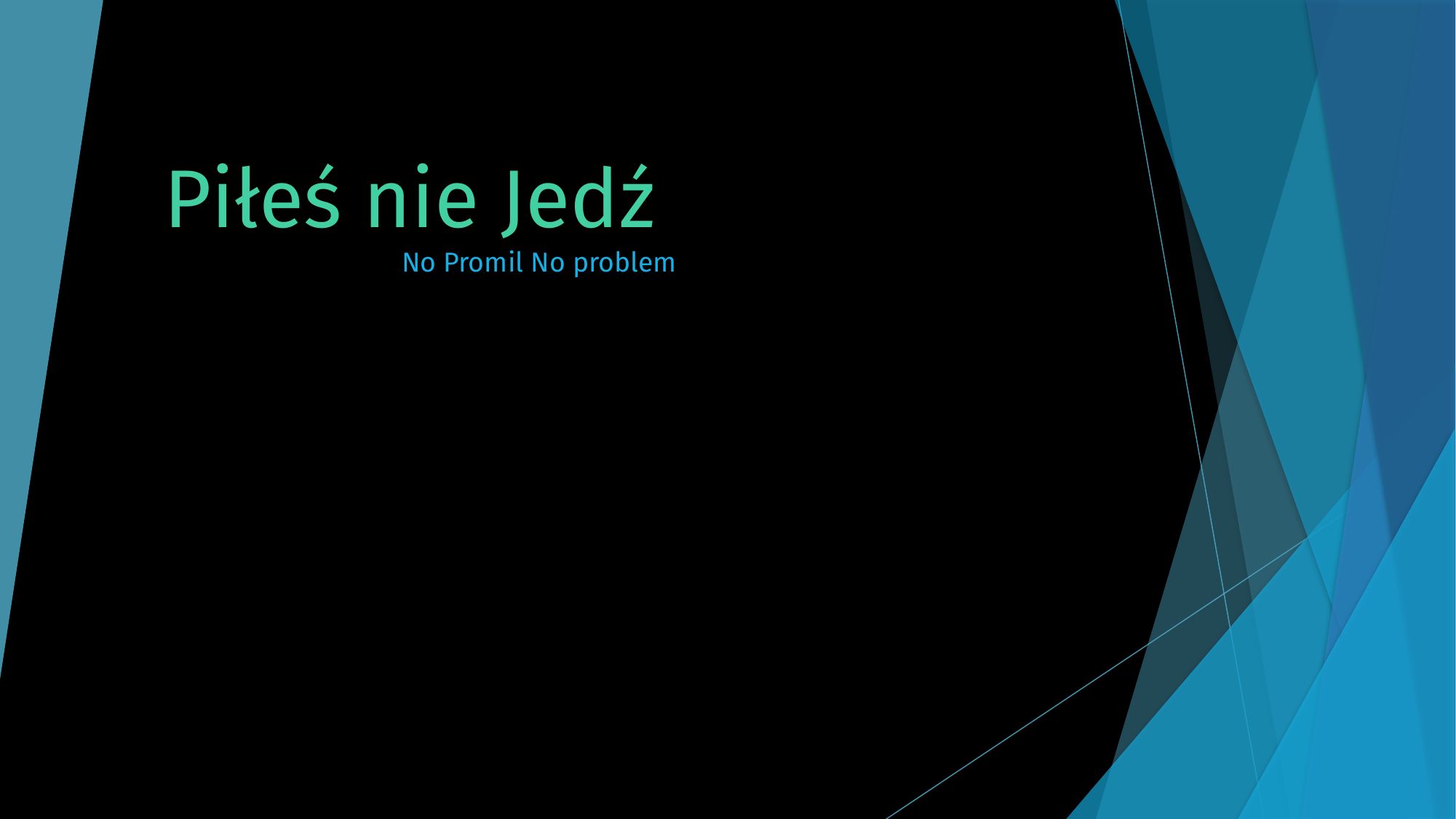

# Piłeś nie Jedź
No Promil No problem